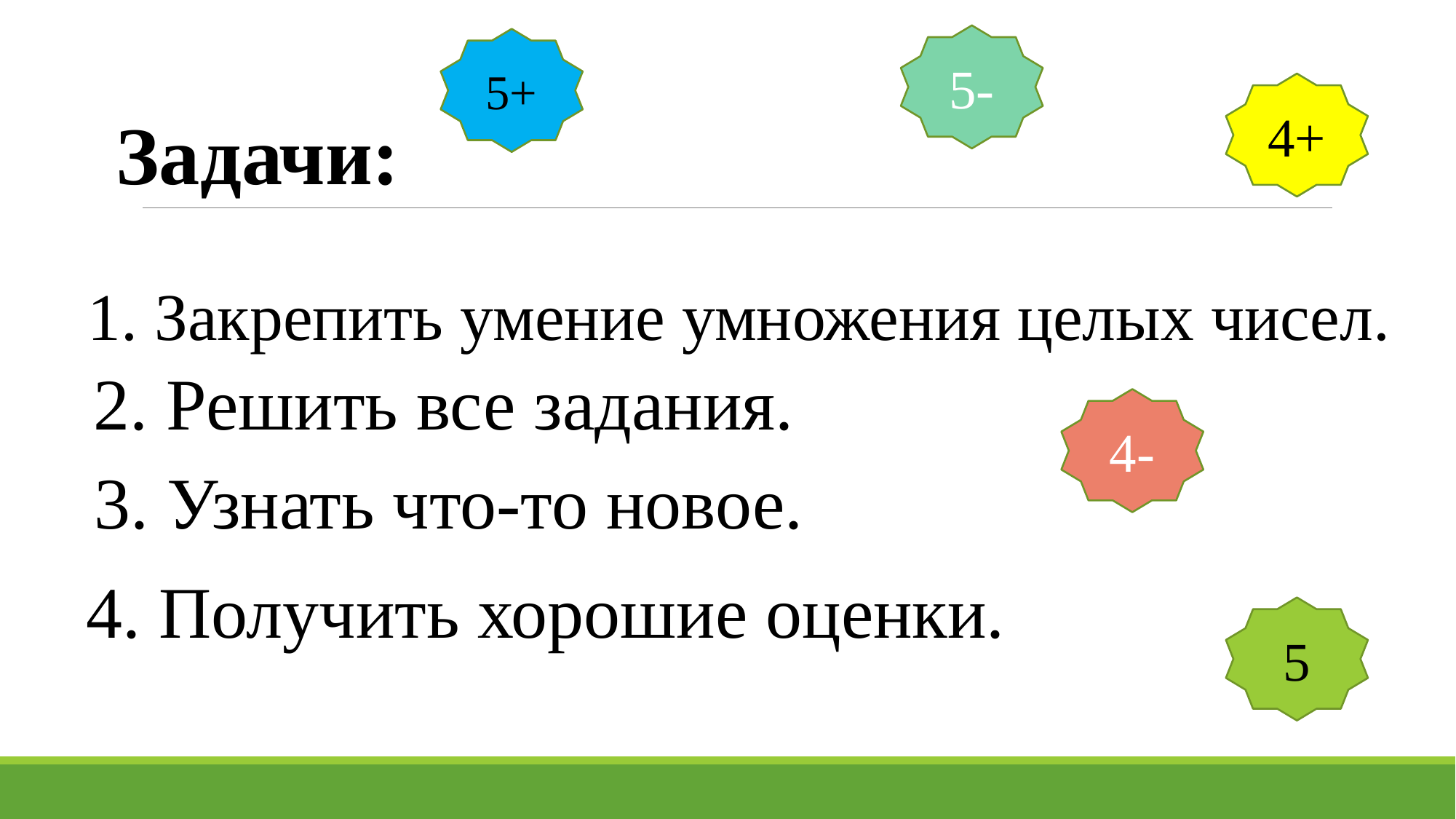

5-
5+
4+
Задачи:
1. Закрепить умение умножения целых чисел.

2. Решить все задания.
4-
3. Узнать что-то новое.
4. Получить хорошие оценки.
5